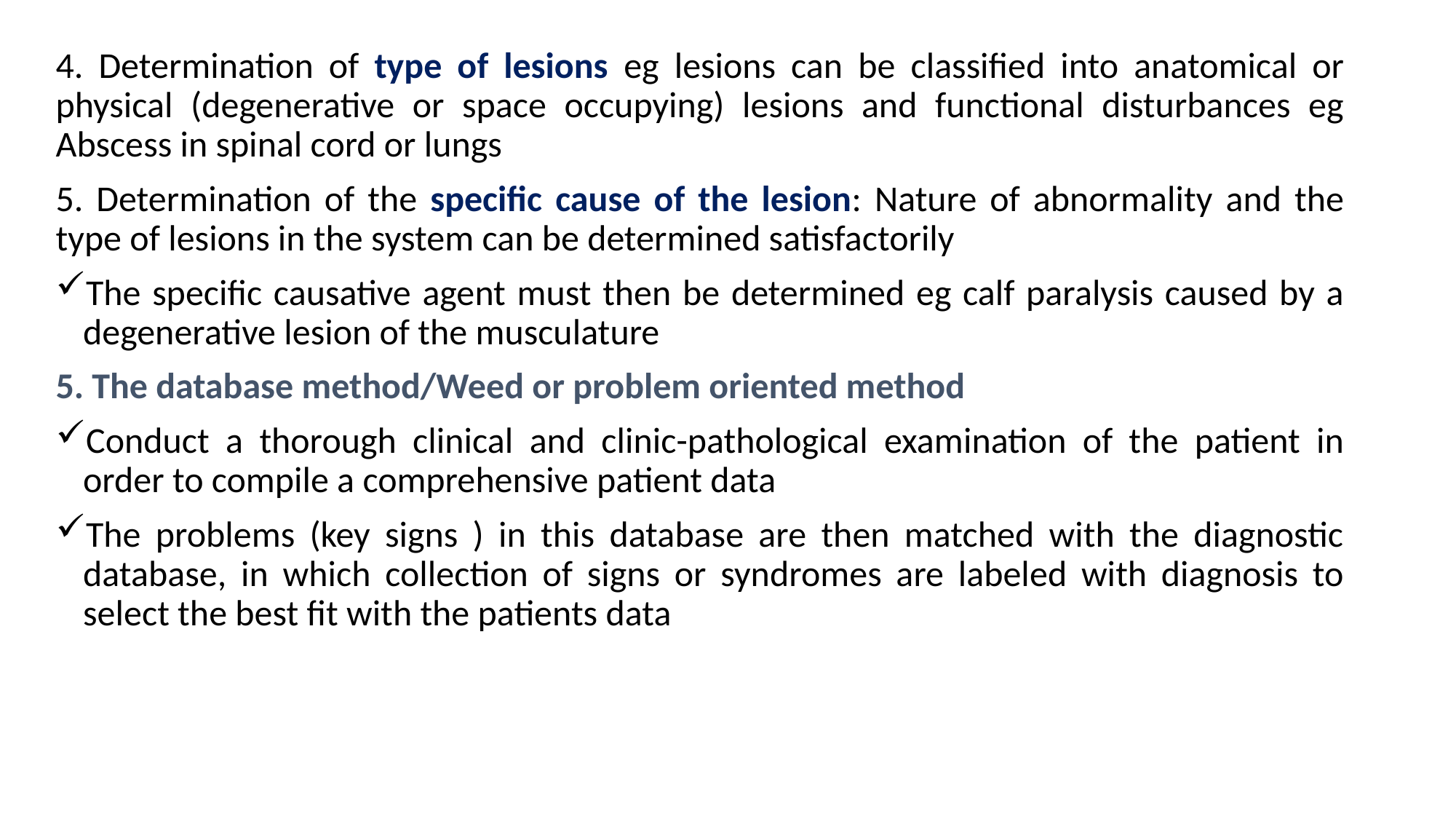

4. Determination of type of lesions eg lesions can be classified into anatomical or physical (degenerative or space occupying) lesions and functional disturbances eg Abscess in spinal cord or lungs
5. Determination of the specific cause of the lesion: Nature of abnormality and the type of lesions in the system can be determined satisfactorily
The specific causative agent must then be determined eg calf paralysis caused by a degenerative lesion of the musculature
5. The database method/Weed or problem oriented method
Conduct a thorough clinical and clinic-pathological examination of the patient in order to compile a comprehensive patient data
The problems (key signs ) in this database are then matched with the diagnostic database, in which collection of signs or syndromes are labeled with diagnosis to select the best fit with the patients data